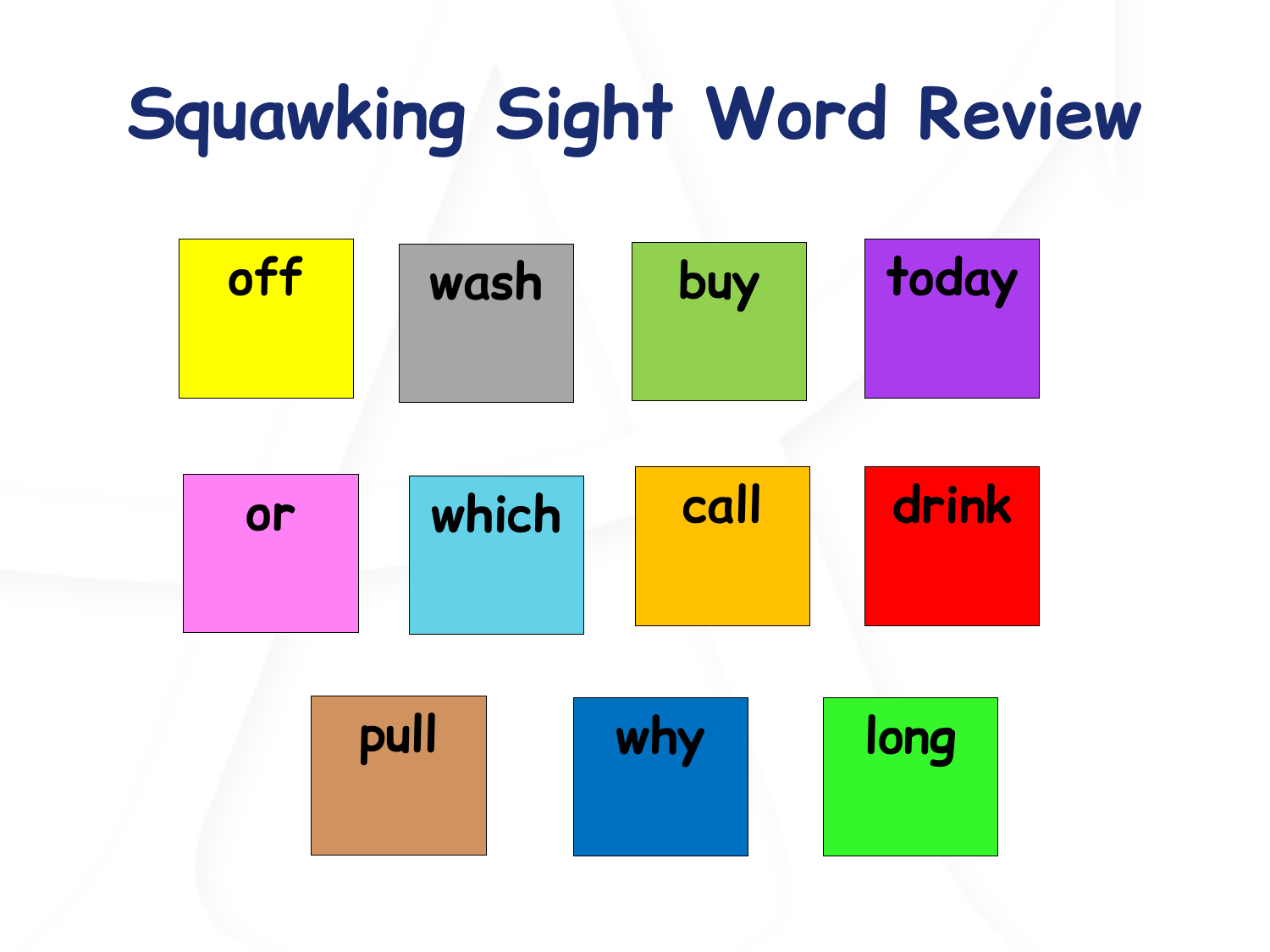

# Squawking Sight Word Review
off
today
buy
wash
call
drink
or
which
pull
why
long